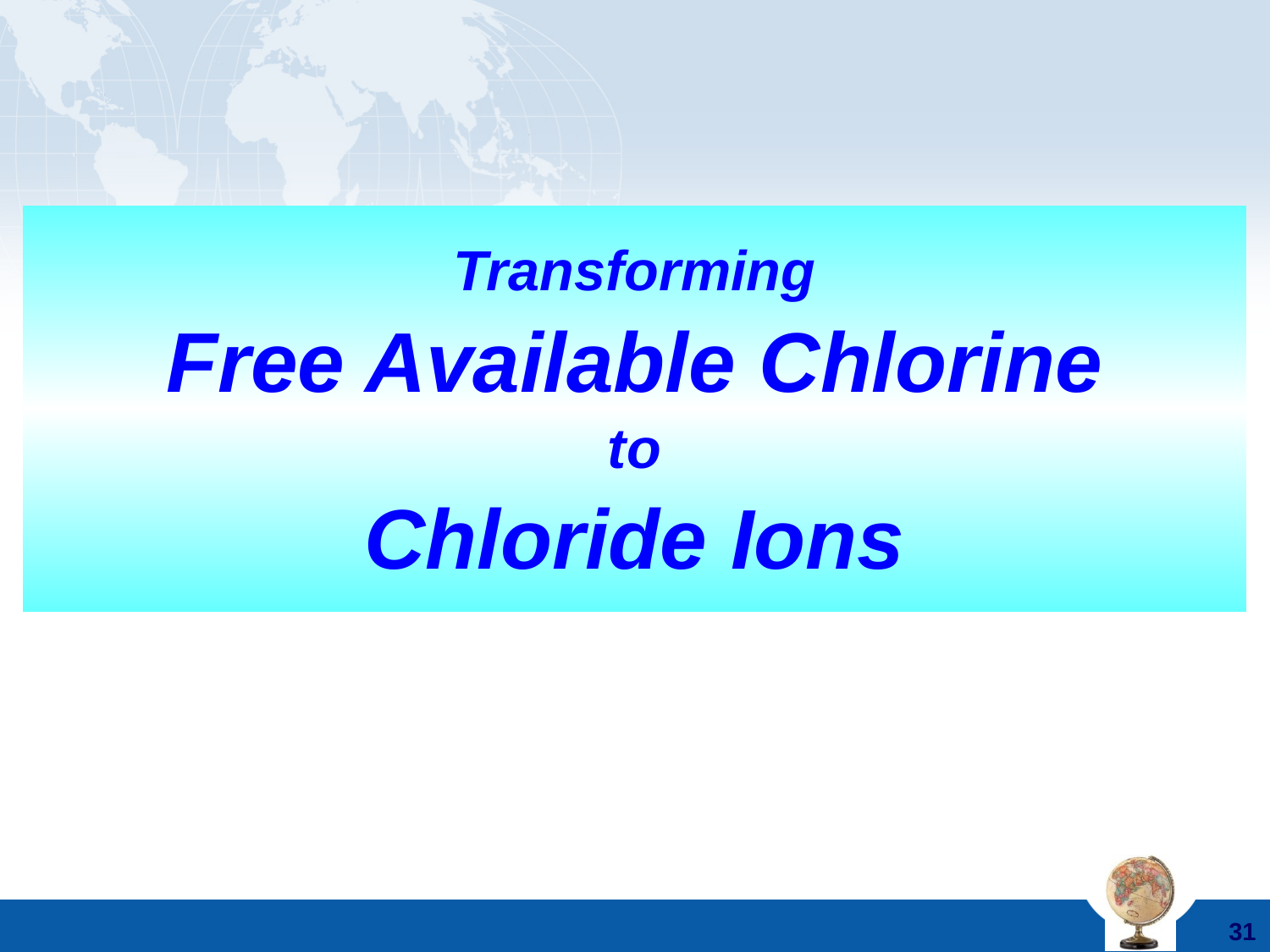

Transforming
Free Available Chlorine
to
Chloride Ions